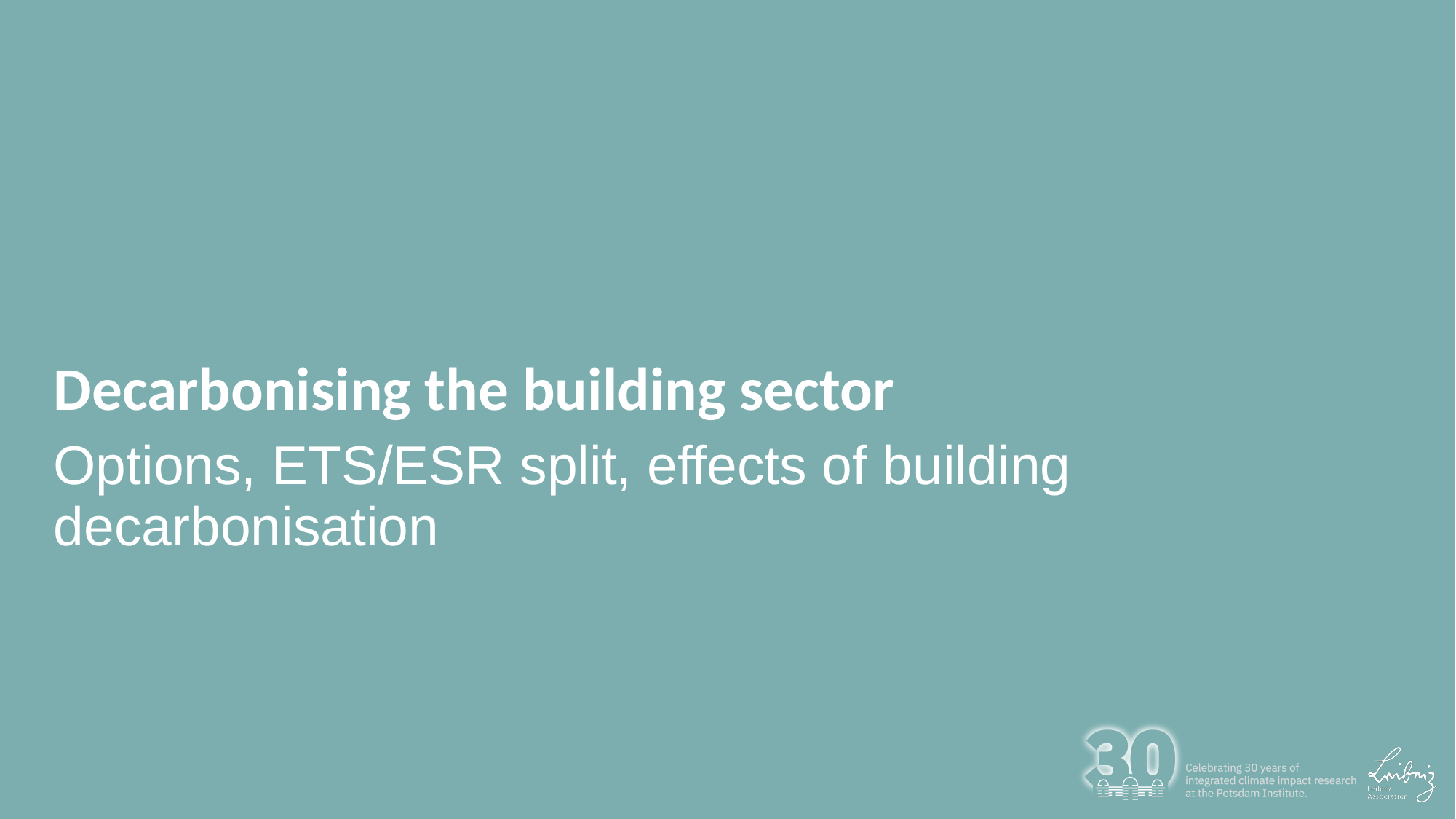

# Decarbonising the building sector
Options, ETS/ESR split, effects of building decarbonisation